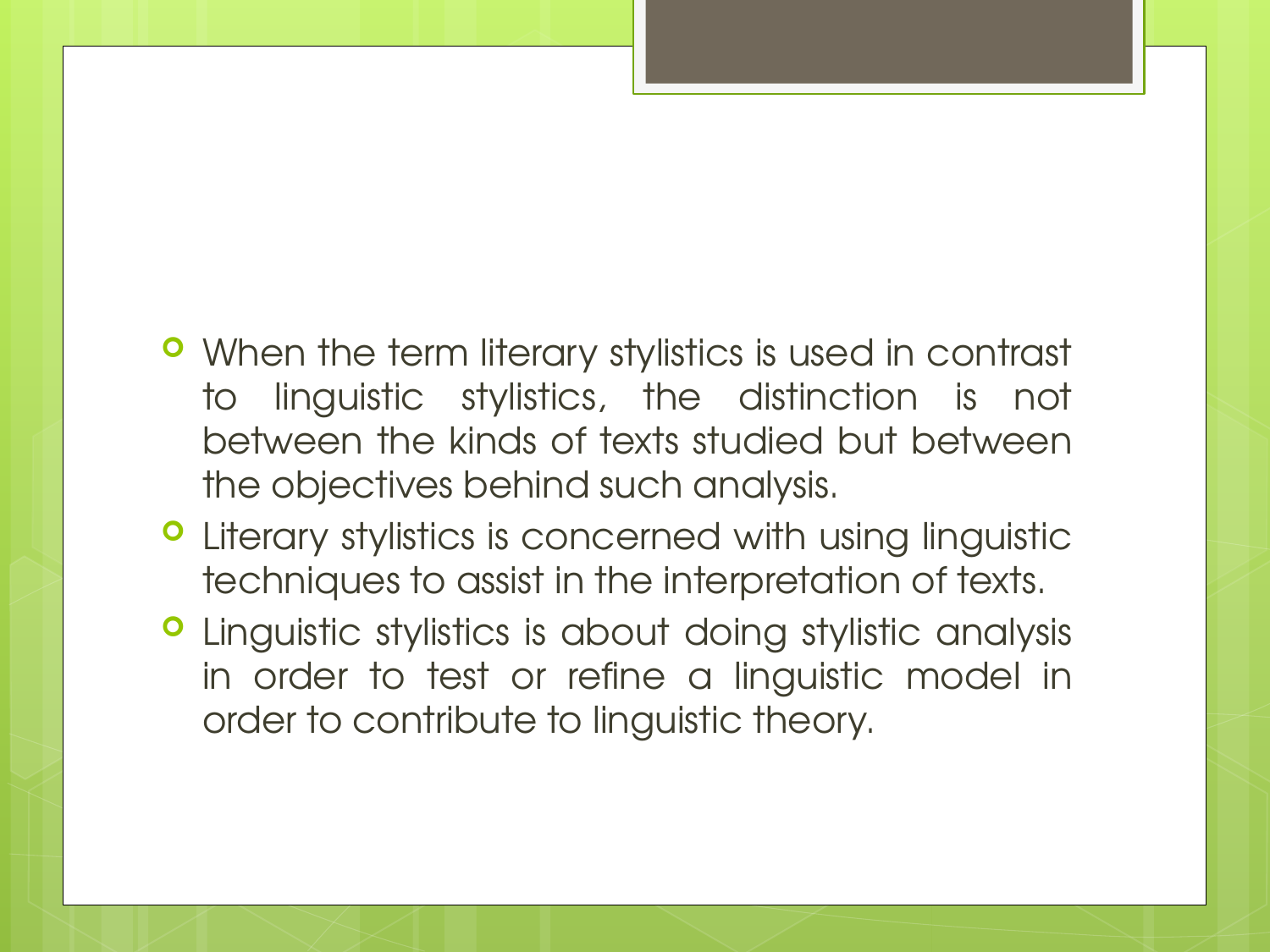

#
When the term literary stylistics is used in contrast to linguistic stylistics, the distinction is not between the kinds of texts studied but between the objectives behind such analysis.
Literary stylistics is concerned with using linguistic techniques to assist in the interpretation of texts.
Linguistic stylistics is about doing stylistic analysis in order to test or refine a linguistic model in order to contribute to linguistic theory.